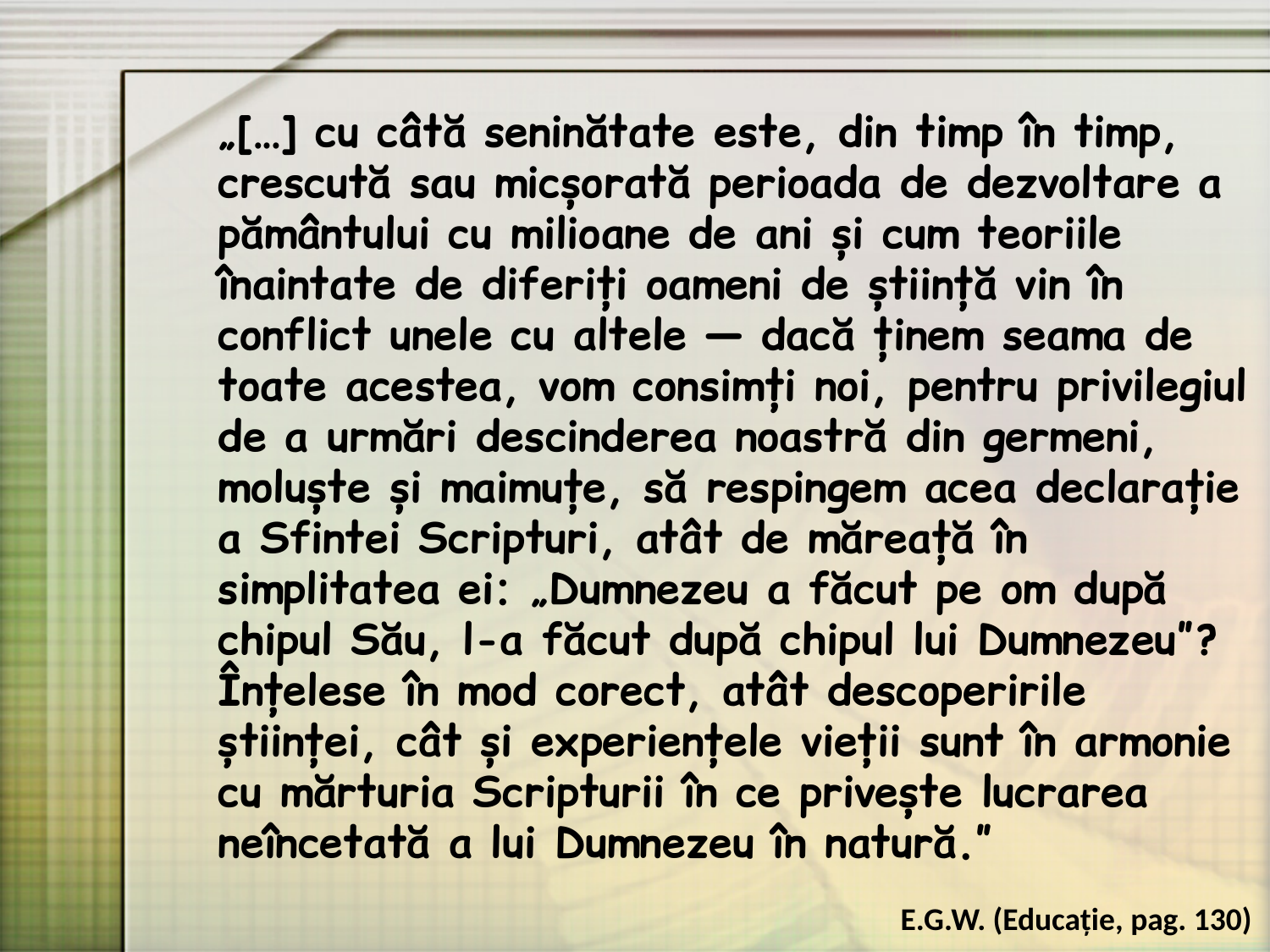

„[…] cu câtă seninătate este, din timp în timp, crescută sau micşorată perioada de dezvoltare a pământului cu milioane de ani şi cum teoriile înaintate de diferiţi oameni de ştiinţă vin în conflict unele cu altele — dacă ţinem seama de toate acestea, vom consimţi noi, pentru privilegiul de a urmări descinderea noastră din germeni, moluşte şi maimuţe, să respingem acea declaraţie a Sfintei Scripturi, atât de măreaţă în simplitatea ei: „Dumnezeu a făcut pe om după chipul Său, l-a făcut după chipul lui Dumnezeu”?
Înţelese în mod corect, atât descoperirile ştiinţei, cât şi experienţele vieţii sunt în armonie cu mărturia Scripturii în ce priveşte lucrarea neîncetată a lui Dumnezeu în natură.”
E.G.W. (Educaţie, pag. 130)